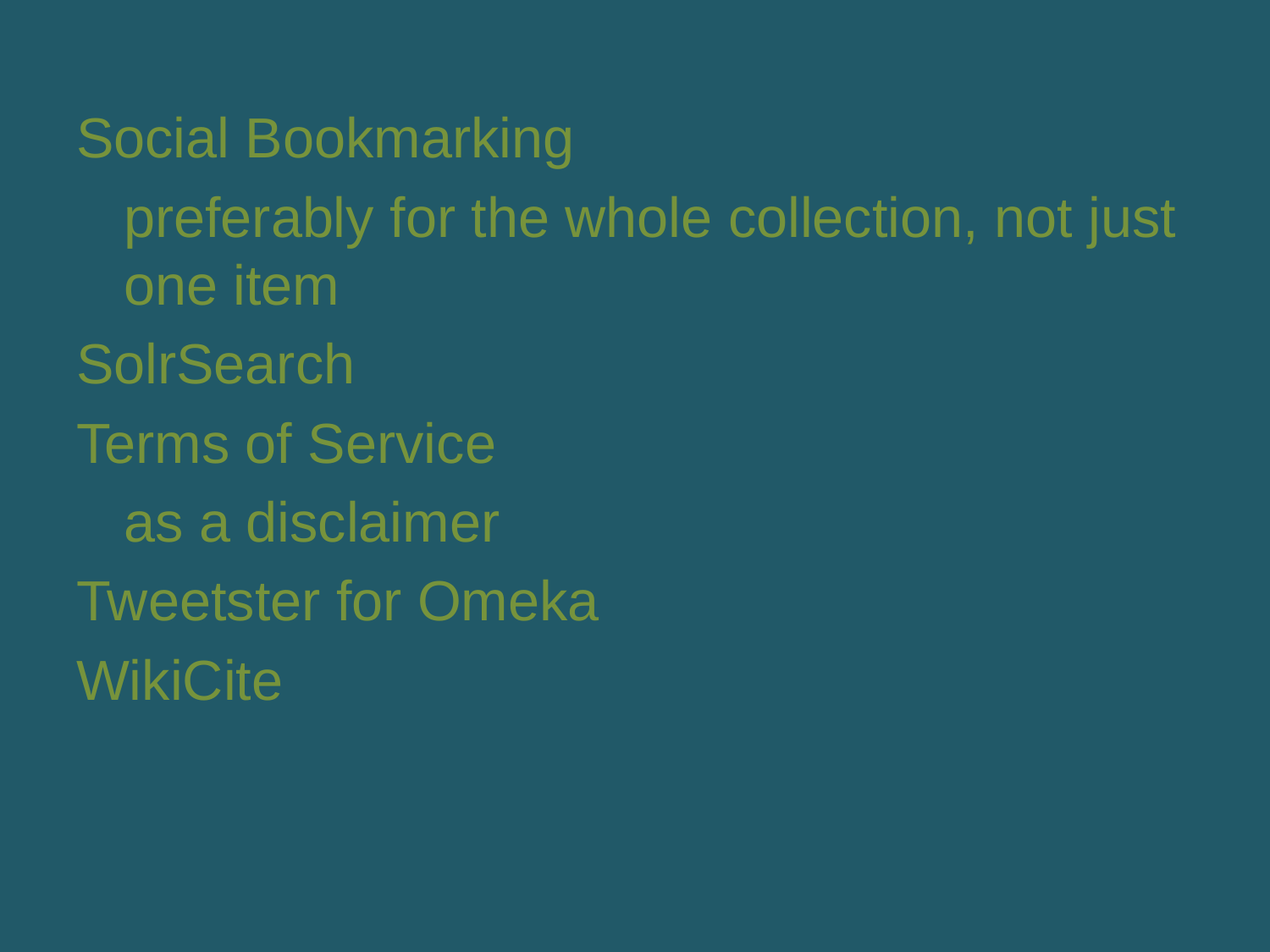

Social Bookmarking
	preferably for the whole collection, not just one item
SolrSearch
Terms of Service
	as a disclaimer
Tweetster for Omeka
WikiCite